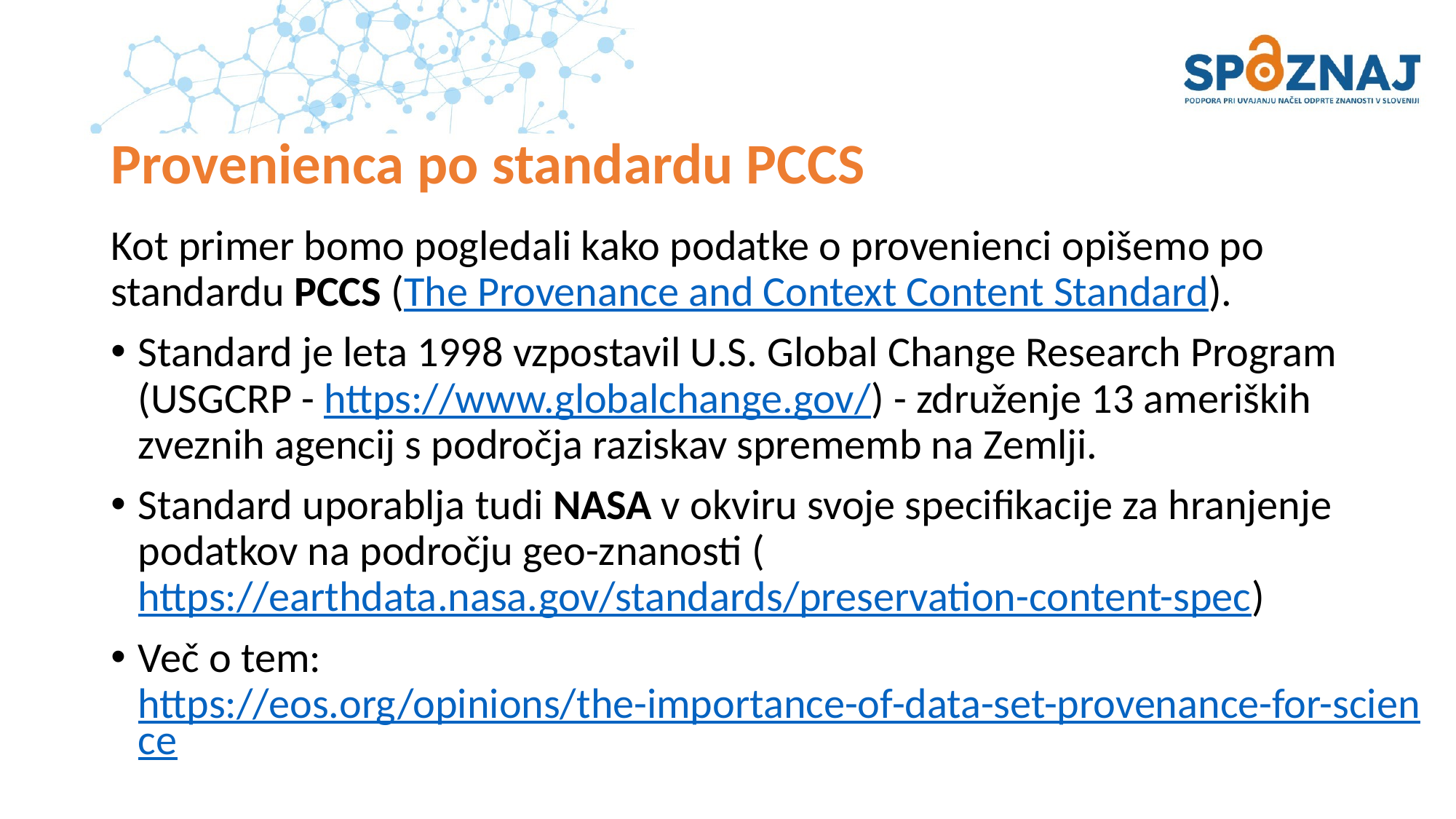

# Provenienca po standardu PCCS
Kot primer bomo pogledali kako podatke o provenienci opišemo po standardu PCCS (The Provenance and Context Content Standard).
Standard je leta 1998 vzpostavil U.S. Global Change Research Program (USGCRP - https://www.globalchange.gov/) - združenje 13 ameriških zveznih agencij s področja raziskav sprememb na Zemlji.
Standard uporablja tudi NASA v okviru svoje specifikacije za hranjenje podatkov na področju geo-znanosti (https://earthdata.nasa.gov/standards/preservation-content-spec)
Več o tem: https://eos.org/opinions/the-importance-of-data-set-provenance-for-science